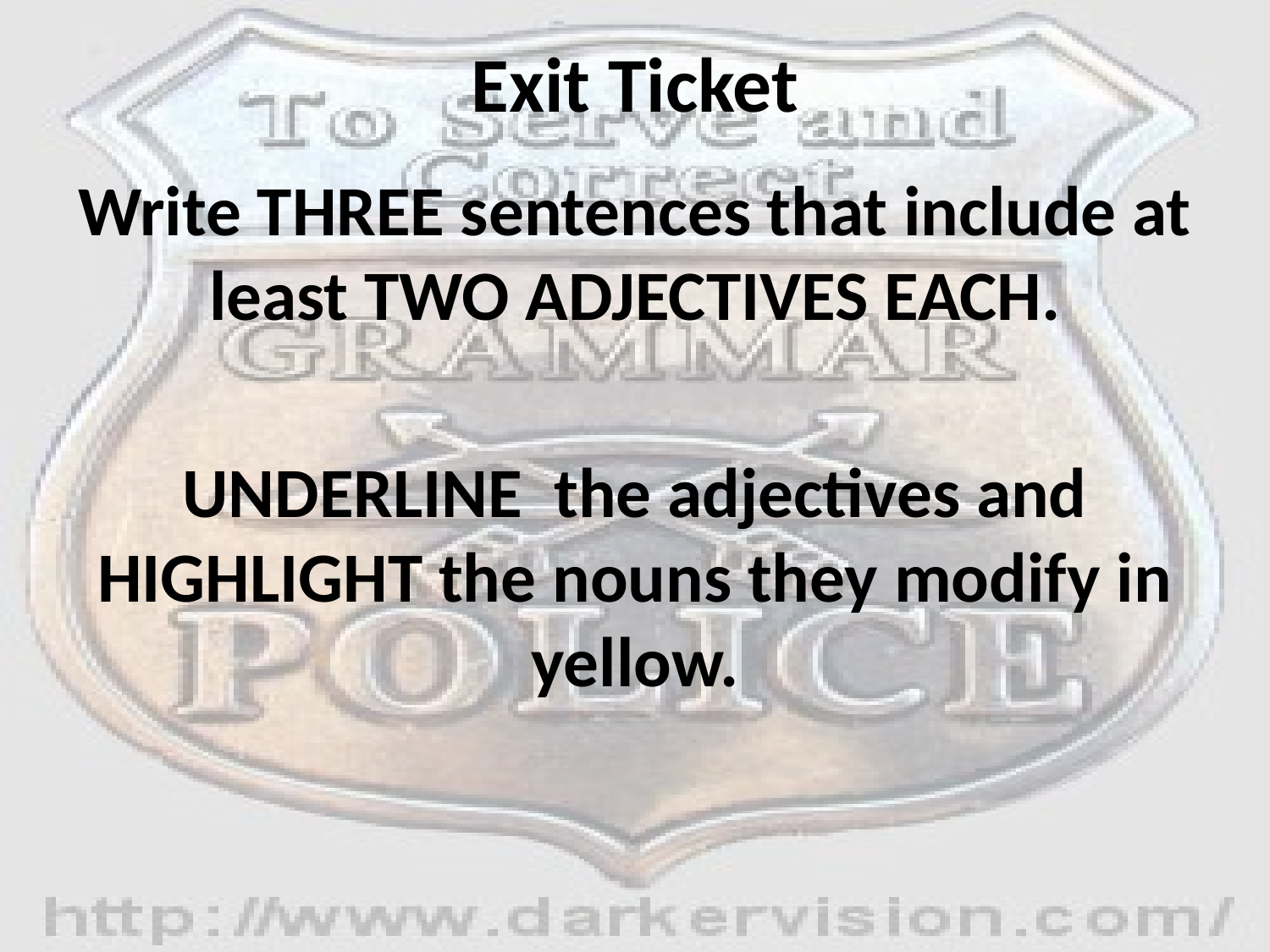

# Exit Ticket
Write THREE sentences that include at least TWO ADJECTIVES EACH.

UNDERLINE  the adjectives and HIGHLIGHT the nouns they modify in yellow.